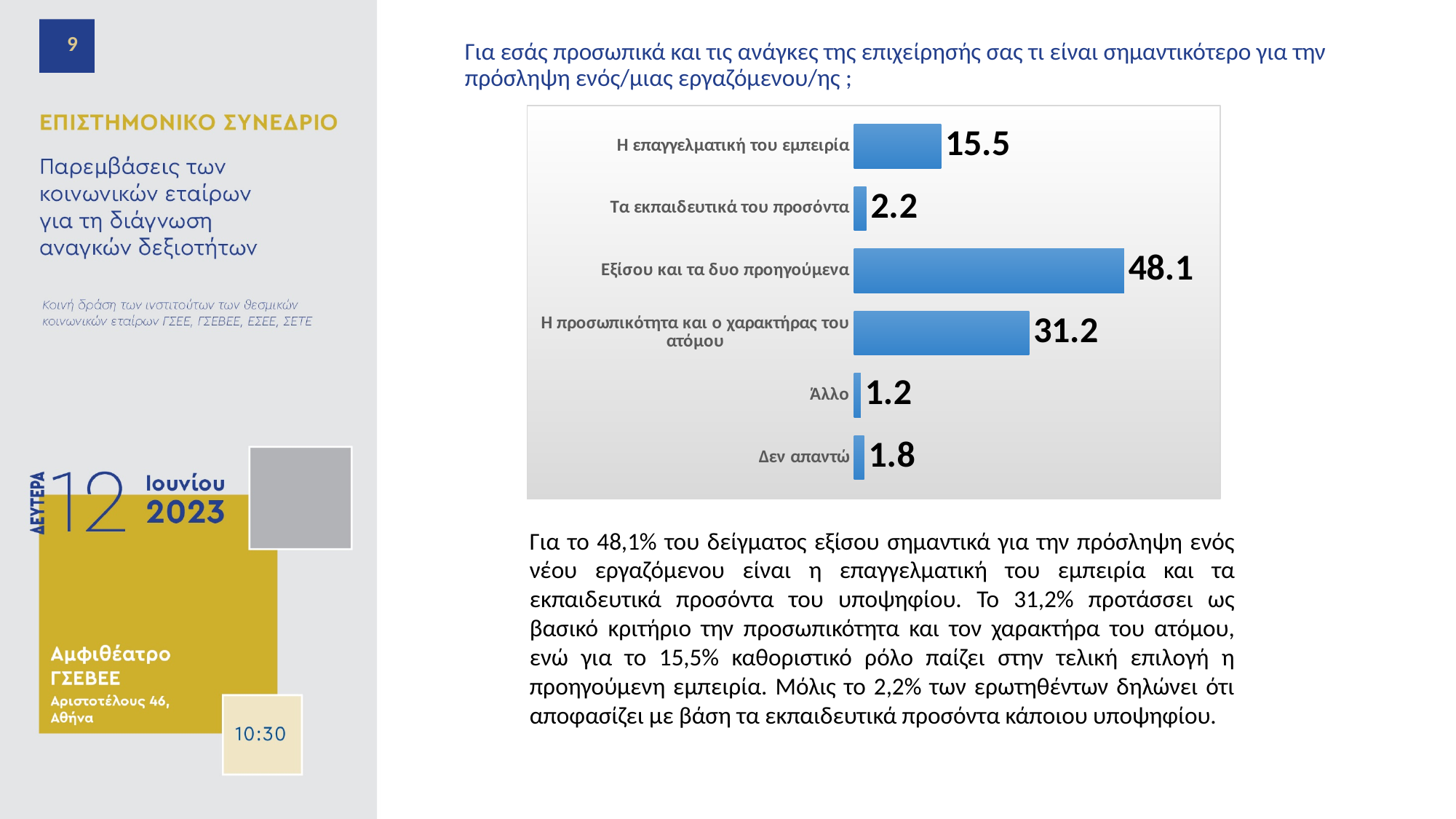

# Για εσάς προσωπικά και τις ανάγκες της επιχείρησής σας τι είναι σημαντικότερο για την πρόσληψη ενός/μιας εργαζόμενου/ης ;
9

### Chart

| Category | Σειρά 1 |
|---|---|
| Δεν απαντώ | 1.8 |
| Άλλο | 1.2 |
| Η προσωπικότητα και ο χαρακτήρας του ατόμου | 31.2 |
| Εξίσου και τα δυο προηγούμενα | 48.1 |
| Τα εκπαιδευτικά του προσόντα | 2.2 |
| Η επαγγελματική του εμπειρία | 15.5 |
Για το 48,1% του δείγματος εξίσου σημαντικά για την πρόσληψη ενός νέου εργαζόμενου είναι η επαγγελματική του εμπειρία και τα εκπαιδευτικά προσόντα του υποψηφίου. Το 31,2% προτάσσει ως βασικό κριτήριο την προσωπικότητα και τον χαρακτήρα του ατόμου, ενώ για το 15,5% καθοριστικό ρόλο παίζει στην τελική επιλογή η προηγούμενη εμπειρία. Μόλις το 2,2% των ερωτηθέντων δηλώνει ότι αποφασίζει με βάση τα εκπαιδευτικά προσόντα κάποιου υποψηφίου.